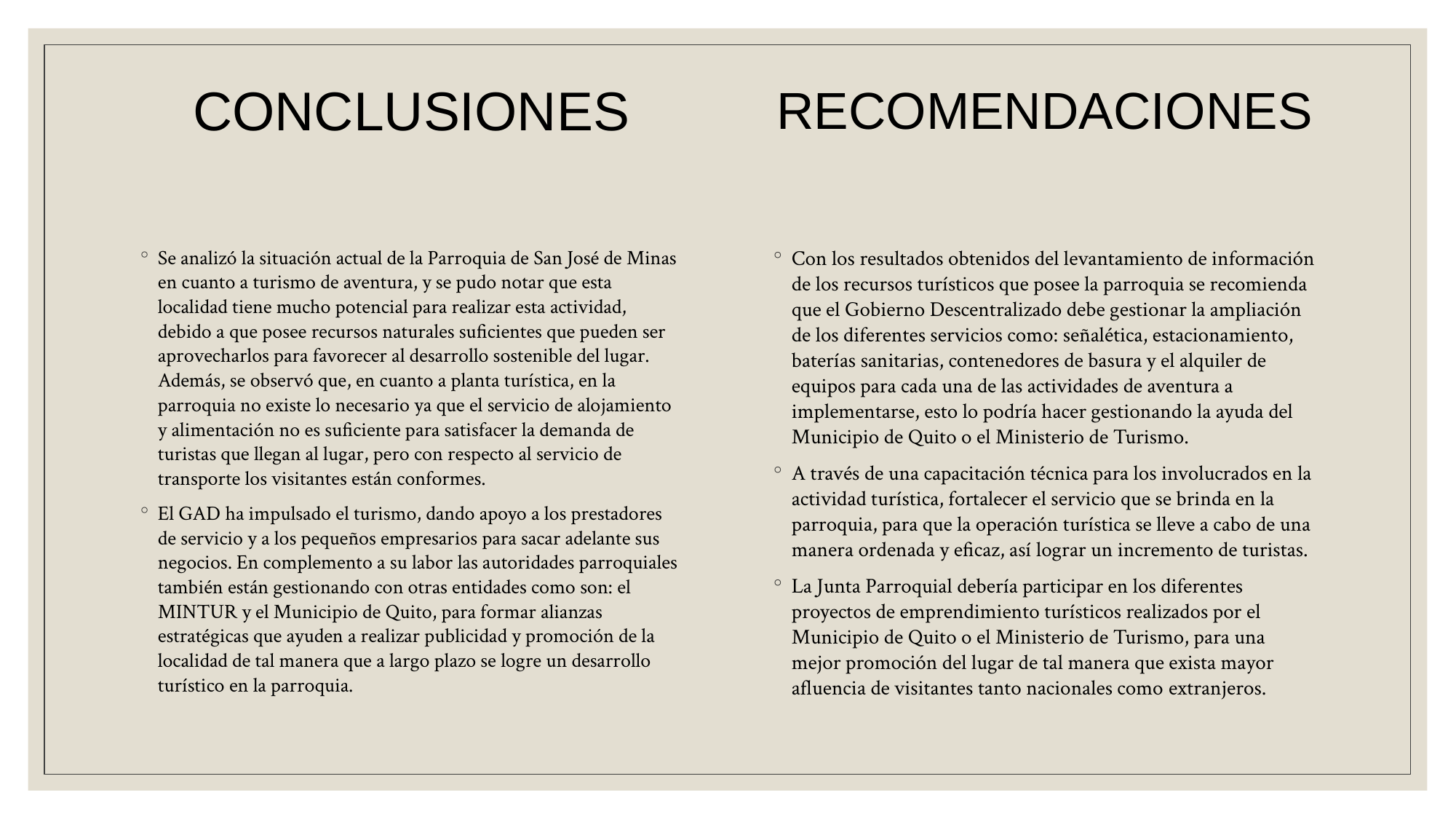

CONCLUSIONES
RECOMENDACIONES
Se analizó la situación actual de la Parroquia de San José de Minas en cuanto a turismo de aventura, y se pudo notar que esta localidad tiene mucho potencial para realizar esta actividad, debido a que posee recursos naturales suficientes que pueden ser aprovecharlos para favorecer al desarrollo sostenible del lugar. Además, se observó que, en cuanto a planta turística, en la parroquia no existe lo necesario ya que el servicio de alojamiento y alimentación no es suficiente para satisfacer la demanda de turistas que llegan al lugar, pero con respecto al servicio de transporte los visitantes están conformes.
El GAD ha impulsado el turismo, dando apoyo a los prestadores de servicio y a los pequeños empresarios para sacar adelante sus negocios. En complemento a su labor las autoridades parroquiales también están gestionando con otras entidades como son: el MINTUR y el Municipio de Quito, para formar alianzas estratégicas que ayuden a realizar publicidad y promoción de la localidad de tal manera que a largo plazo se logre un desarrollo turístico en la parroquia.

Con los resultados obtenidos del levantamiento de información de los recursos turísticos que posee la parroquia se recomienda que el Gobierno Descentralizado debe gestionar la ampliación de los diferentes servicios como: señalética, estacionamiento, baterías sanitarias, contenedores de basura y el alquiler de equipos para cada una de las actividades de aventura a implementarse, esto lo podría hacer gestionando la ayuda del Municipio de Quito o el Ministerio de Turismo.
A través de una capacitación técnica para los involucrados en la actividad turística, fortalecer el servicio que se brinda en la parroquia, para que la operación turística se lleve a cabo de una manera ordenada y eficaz, así lograr un incremento de turistas.
La Junta Parroquial debería participar en los diferentes proyectos de emprendimiento turísticos realizados por el Municipio de Quito o el Ministerio de Turismo, para una mejor promoción del lugar de tal manera que exista mayor afluencia de visitantes tanto nacionales como extranjeros.